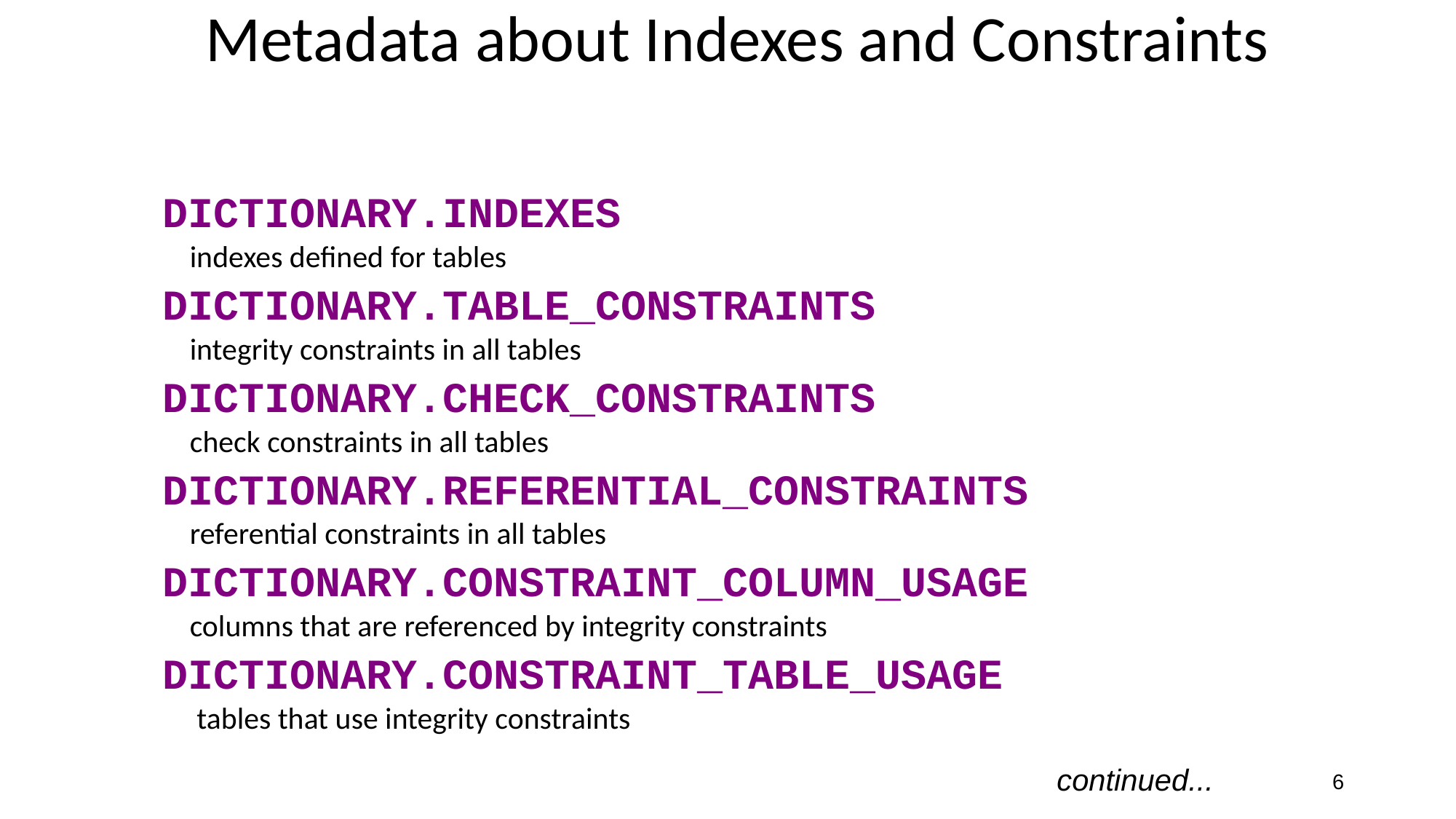

# Metadata about Indexes and Constraints
DICTIONARY.INDEXES
indexes defined for tables
DICTIONARY.TABLE_CONSTRAINTS
integrity constraints in all tables
DICTIONARY.CHECK_CONSTRAINTS
check constraints in all tables
DICTIONARY.REFERENTIAL_CONSTRAINTS
referential constraints in all tables
DICTIONARY.CONSTRAINT_COLUMN_USAGE
columns that are referenced by integrity constraints
DICTIONARY.CONSTRAINT_TABLE_USAGE
 tables that use integrity constraints
continued...
6